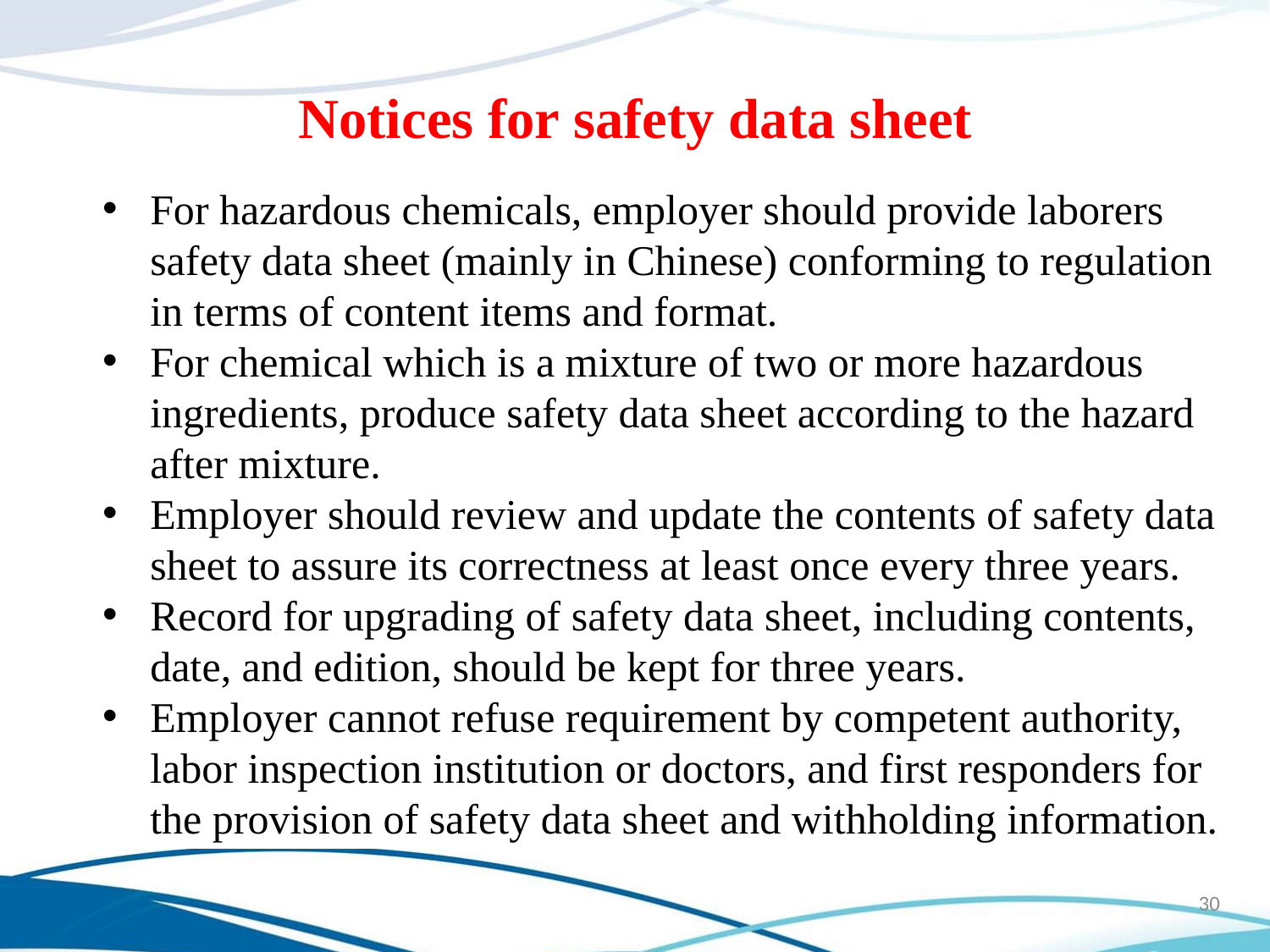

Notices for safety data sheet
For hazardous chemicals, employer should provide laborers safety data sheet (mainly in Chinese) conforming to regulation in terms of content items and format.
For chemical which is a mixture of two or more hazardous ingredients, produce safety data sheet according to the hazard after mixture.
Employer should review and update the contents of safety data sheet to assure its correctness at least once every three years.
Record for upgrading of safety data sheet, including contents, date, and edition, should be kept for three years.
Employer cannot refuse requirement by competent authority, labor inspection institution or doctors, and first responders for the provision of safety data sheet and withholding information.
30